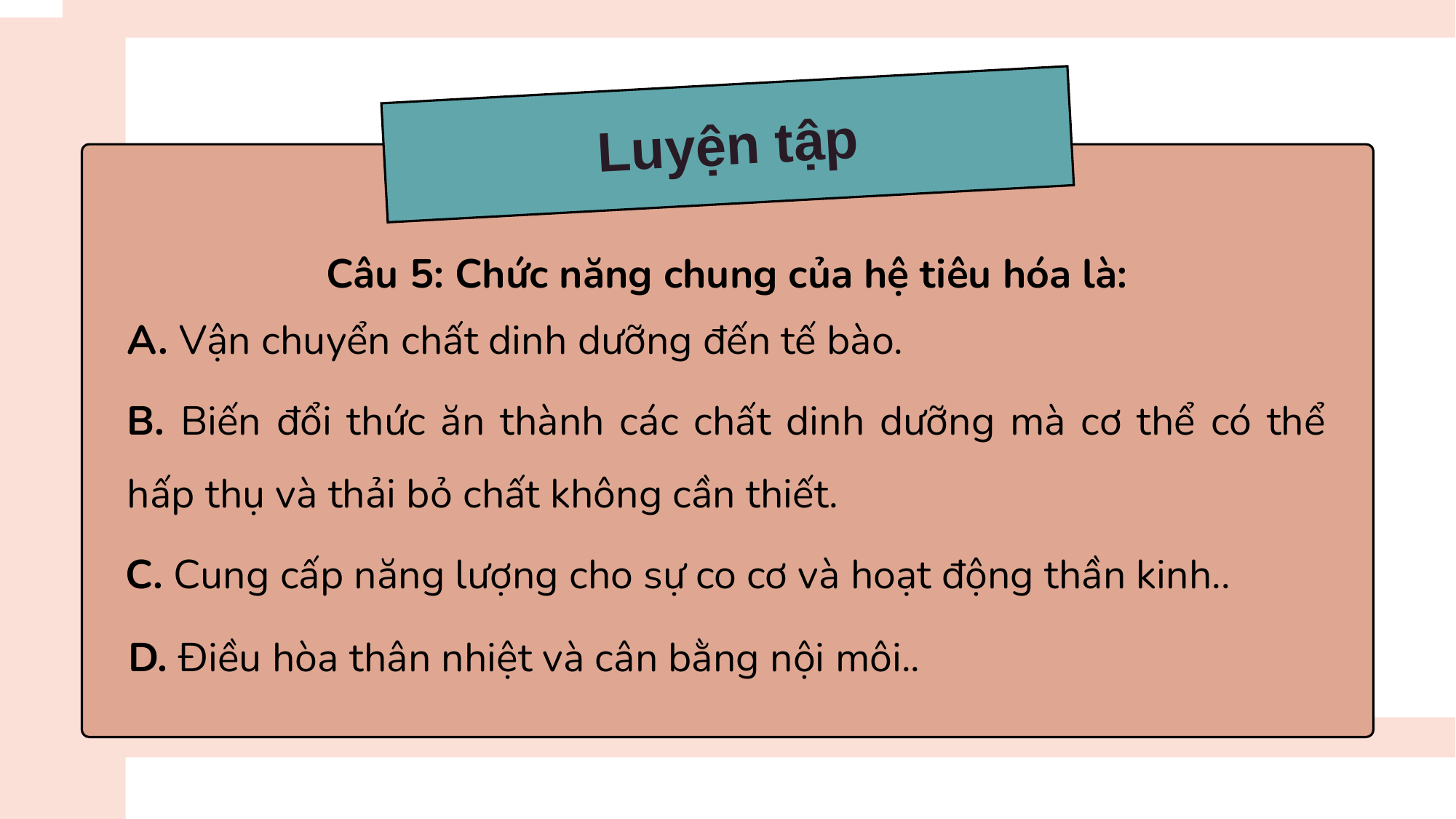

Luyện tập

Câu 5: Chức năng chung của hệ tiêu hóa là:
A. Vận chuyển chất dinh dưỡng đến tế bào.
B. Biến đổi thức ăn thành các chất dinh dưỡng mà cơ thể có thể hấp thụ và thải bỏ chất không cần thiết.
C. Cung cấp năng lượng cho sự co cơ và hoạt động thần kinh..
D. Điều hòa thân nhiệt và cân bằng nội môi..